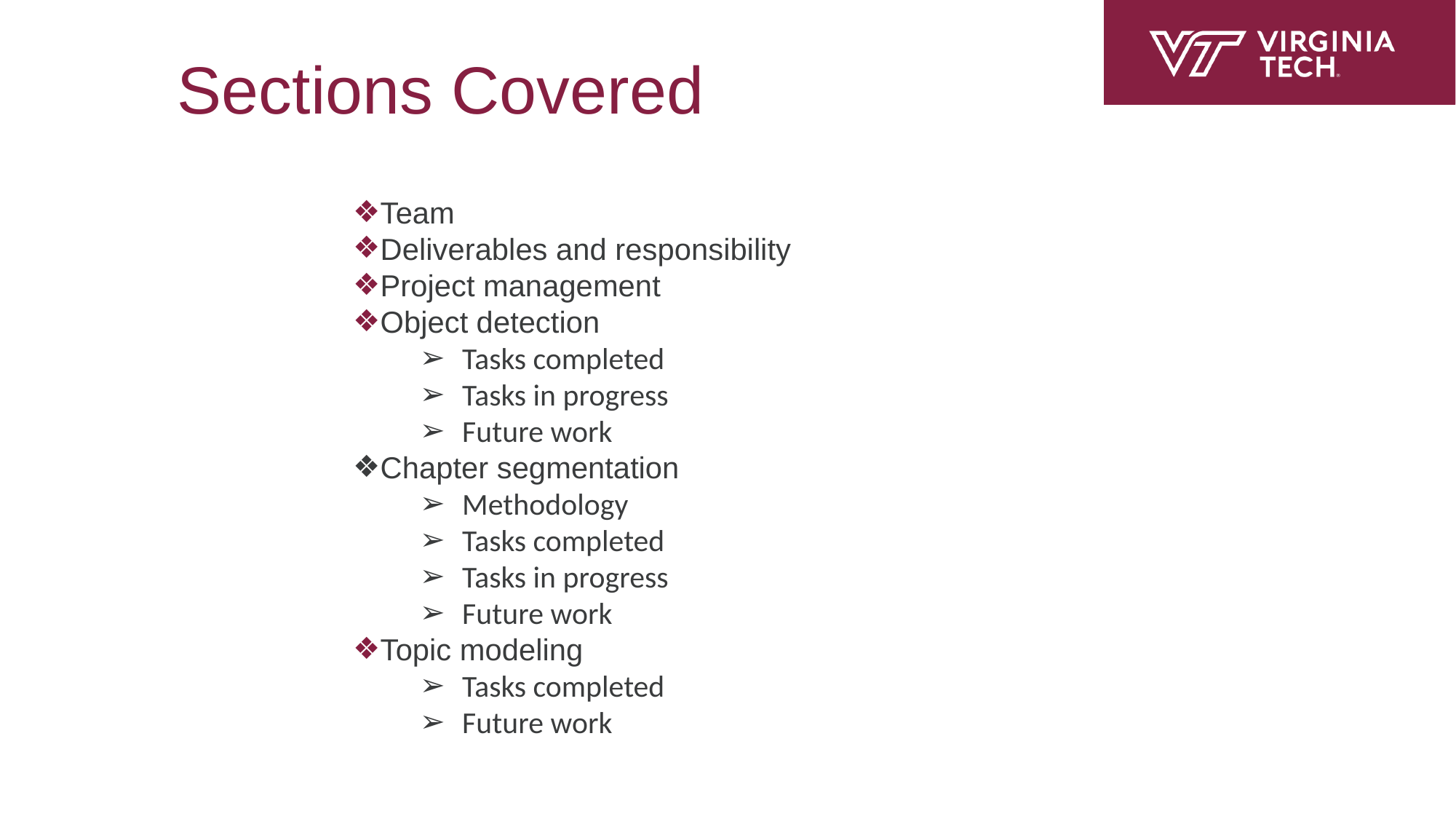

# Sections Covered

Team
Deliverables and responsibility
Project management
Object detection
Tasks completed
Tasks in progress
Future work
Chapter segmentation
Methodology
Tasks completed
Tasks in progress
Future work
Topic modeling
Tasks completed
Future work